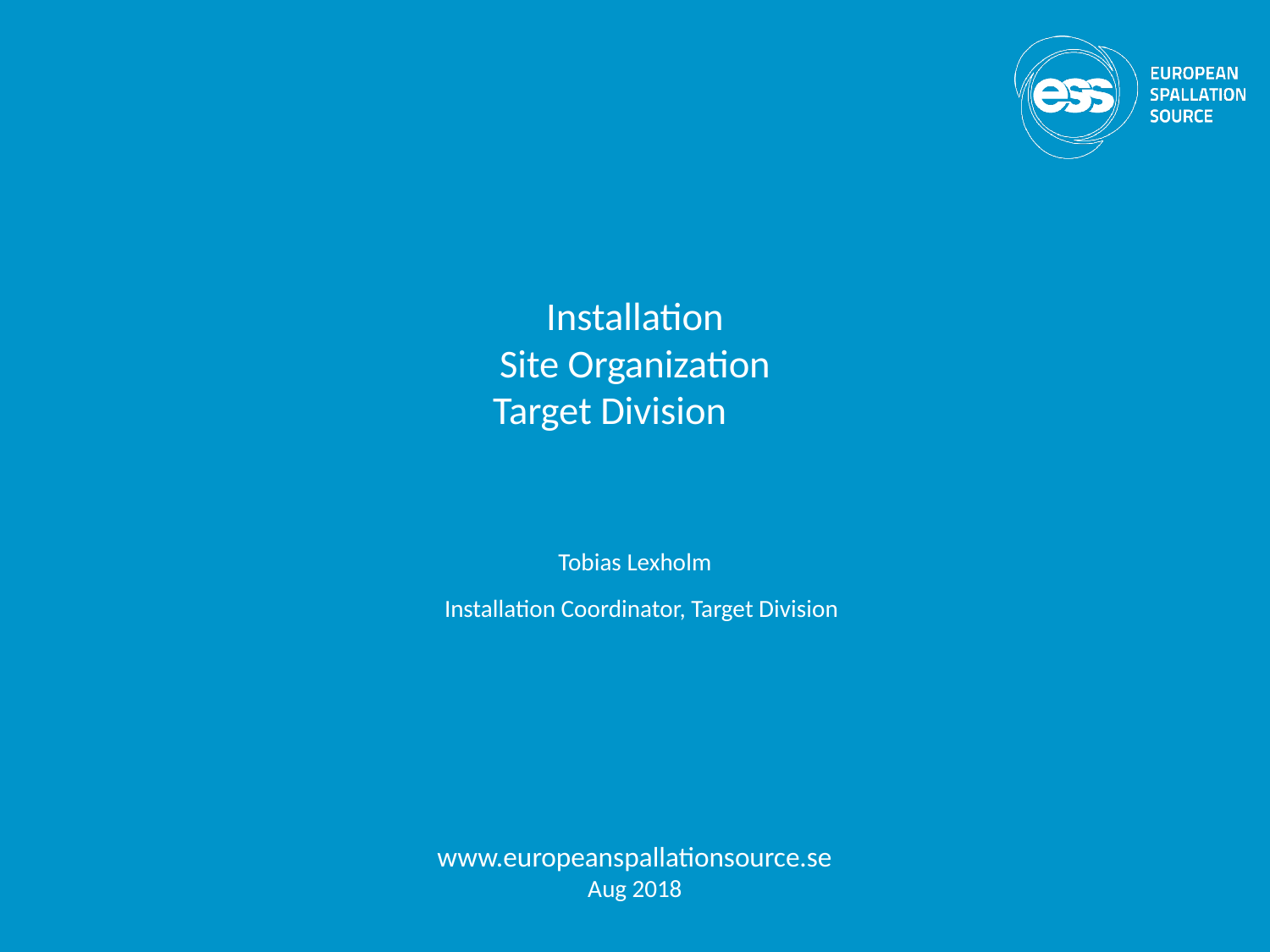

# Installation Site Organization Target Division
Tobias Lexholm
	Installation Coordinator, Target Division
www.europeanspallationsource.se
Aug 2018